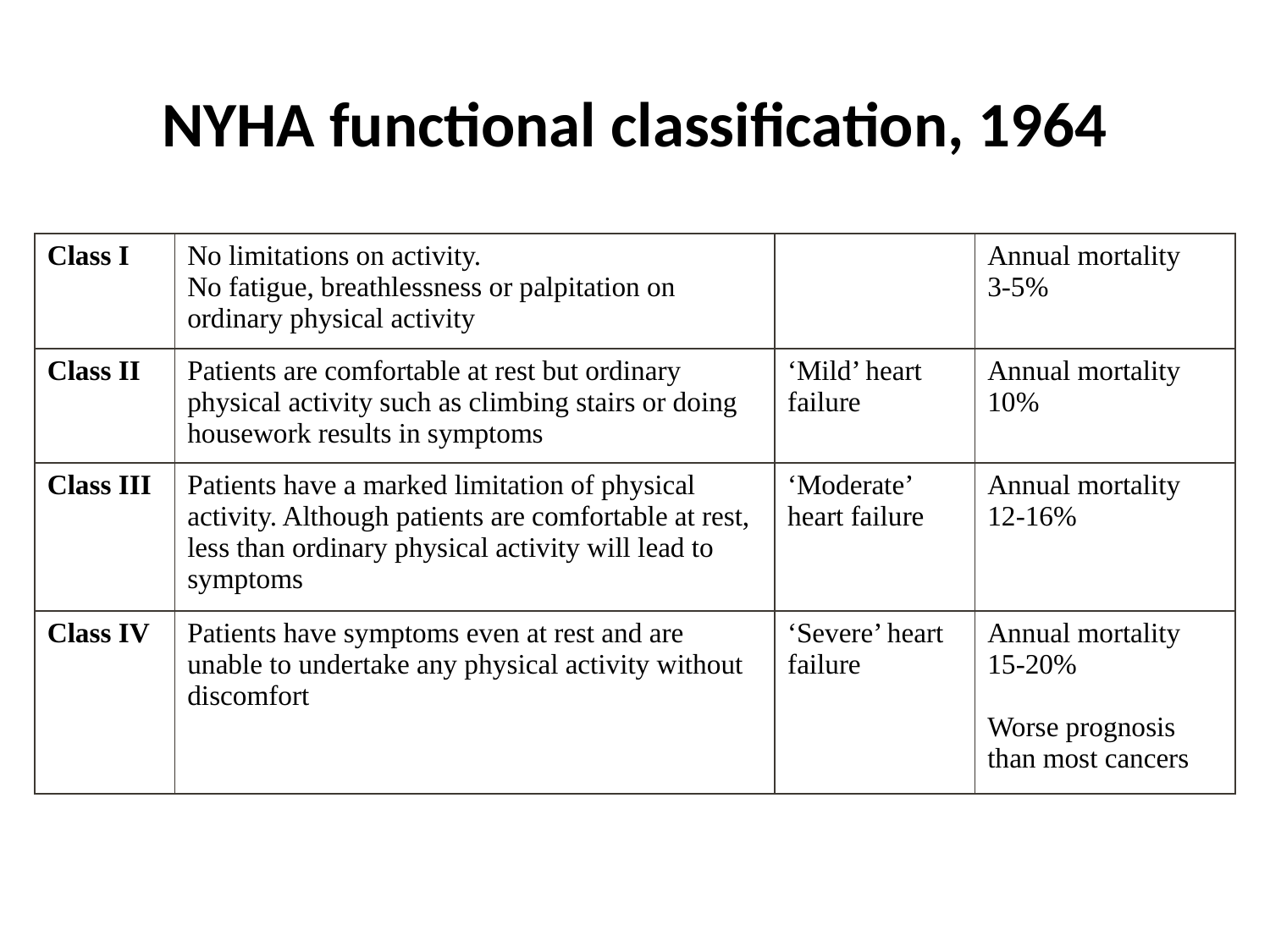

# NYHA functional classification, 1964
| Class I | No limitations on activity. No fatigue, breathlessness or palpitation on ordinary physical activity |  | Annual mortality 3-5% |
| --- | --- | --- | --- |
| Class II | Patients are comfortable at rest but ordinary physical activity such as climbing stairs or doing housework results in symptoms | ‘Mild’ heart failure | Annual mortality 10% |
| Class III | Patients have a marked limitation of physical activity. Although patients are comfortable at rest, less than ordinary physical activity will lead to symptoms | ‘Moderate’ heart failure | Annual mortality 12-16% |
| Class IV | Patients have symptoms even at rest and are unable to undertake any physical activity without discomfort | ‘Severe’ heart failure | Annual mortality 15-20% Worse prognosis than most cancers |